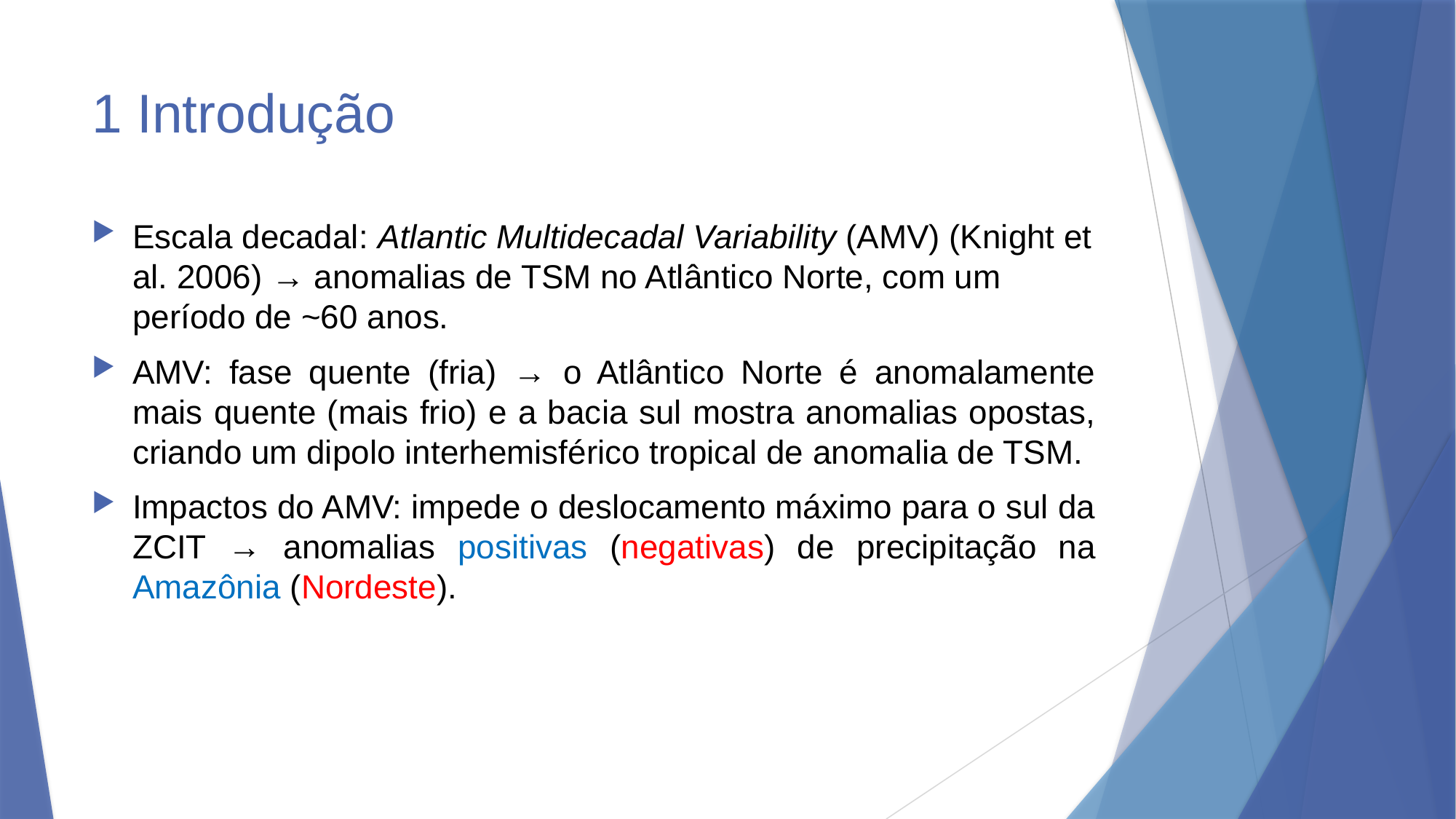

# 1 Introdução
Escala decadal: Atlantic Multidecadal Variability (AMV) (Knight et al. 2006) → anomalias de TSM no Atlântico Norte, com um período de ~60 anos.
AMV: fase quente (fria) → o Atlântico Norte é anomalamente mais quente (mais frio) e a bacia sul mostra anomalias opostas, criando um dipolo interhemisférico tropical de anomalia de TSM.
Impactos do AMV: impede o deslocamento máximo para o sul da ZCIT → anomalias positivas (negativas) de precipitação na Amazônia (Nordeste).